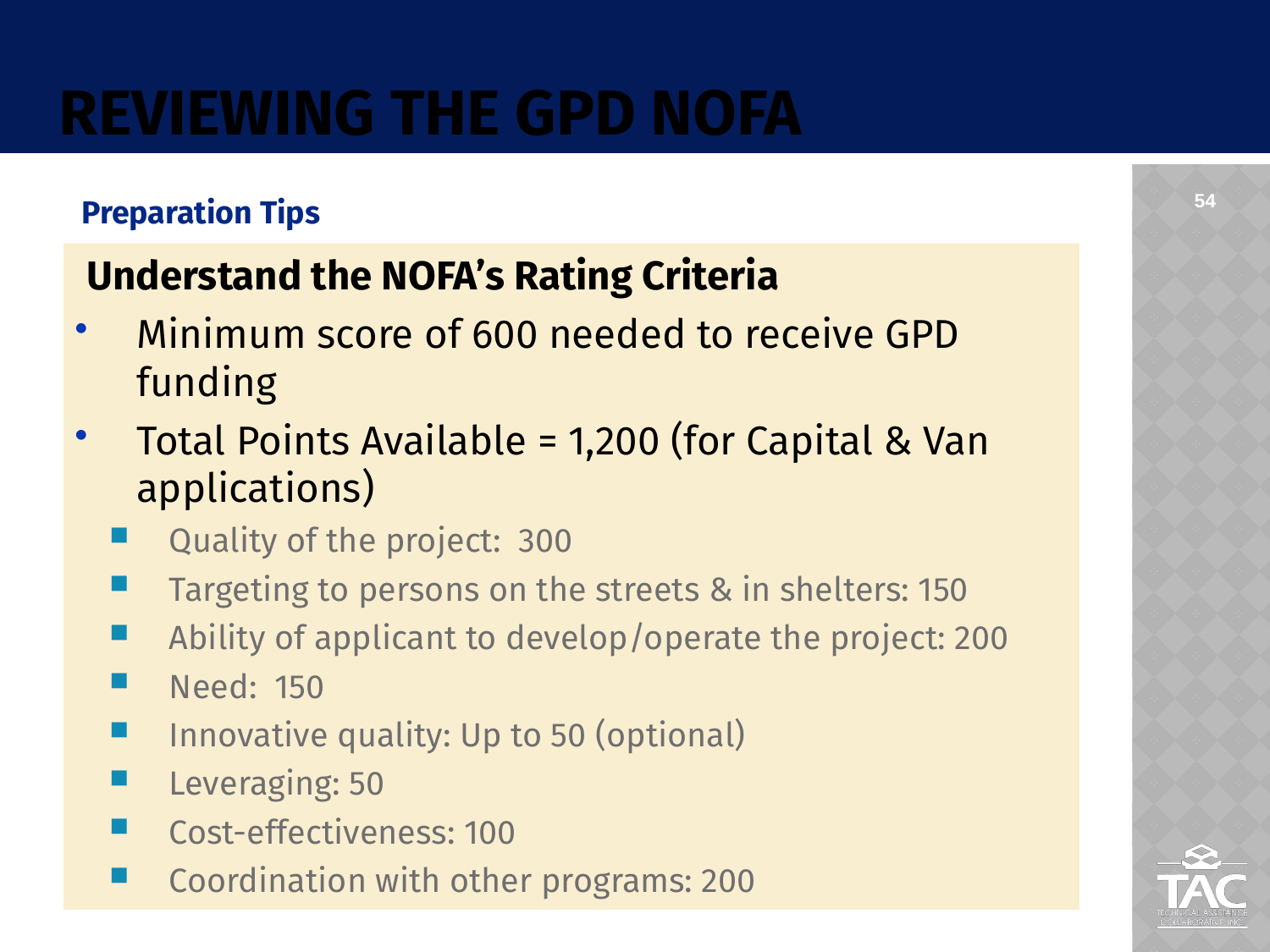

# Reviewing the GPD nofa
Preparation Tips
 Understand the NOFA’s Rating Criteria
Minimum score of 600 needed to receive GPD funding
Total Points Available = 1,200 (for Capital & Van applications)
Quality of the project:  300
Targeting to persons on the streets & in shelters: 150
Ability of applicant to develop/operate the project: 200
Need:  150
Innovative quality: Up to 50 (optional)
Leveraging: 50
Cost-effectiveness: 100
Coordination with other programs: 200